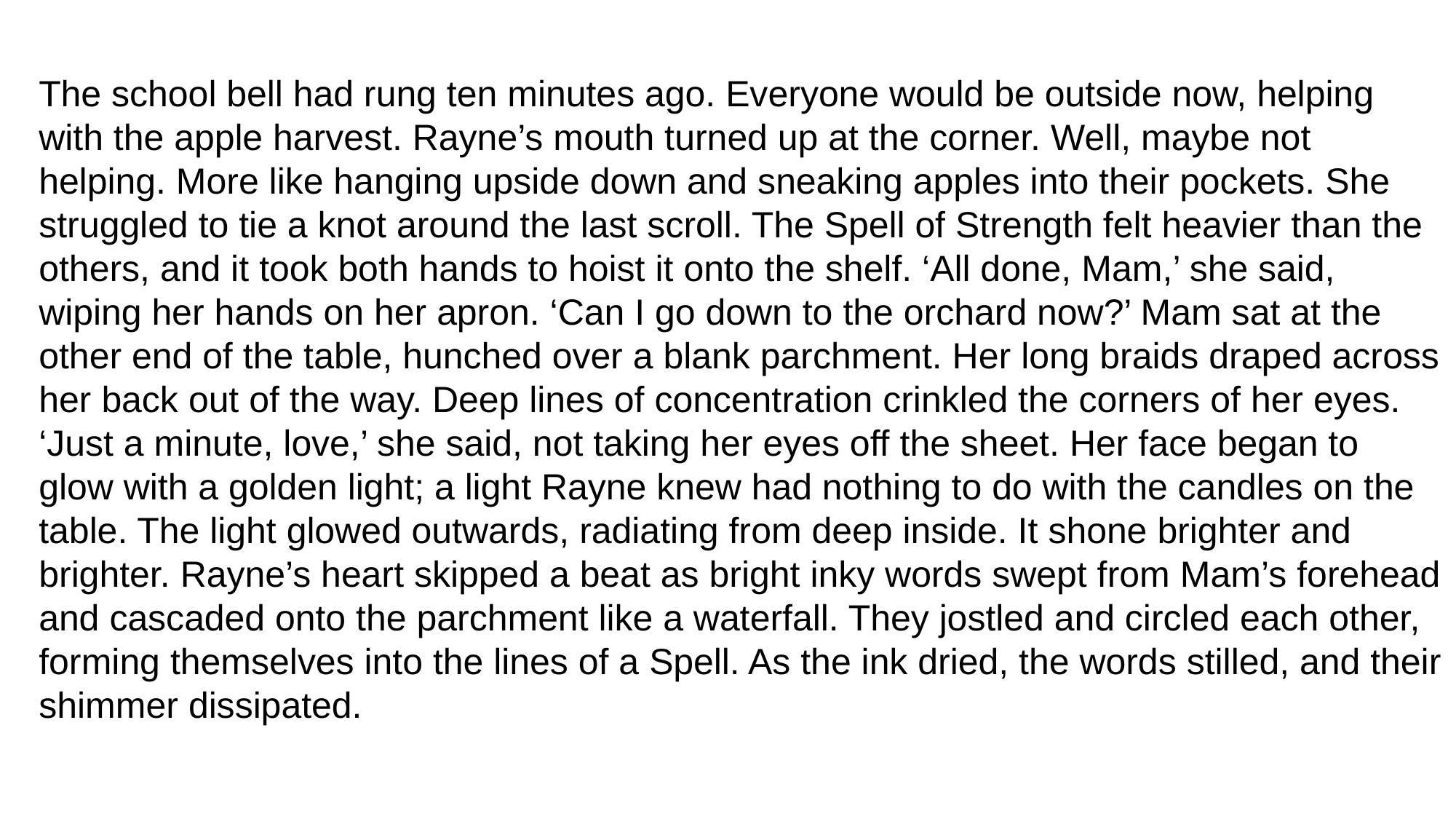

The school bell had rung ten minutes ago. Everyone would be outside now, helping with the apple harvest. Rayne’s mouth turned up at the corner. Well, maybe not helping. More like hanging upside down and sneaking apples into their pockets. She struggled to tie a knot around the last scroll. The Spell of Strength felt heavier than the others, and it took both hands to hoist it onto the shelf. ‘All done, Mam,’ she said, wiping her hands on her apron. ‘Can I go down to the orchard now?’ Mam sat at the other end of the table, hunched over a blank parchment. Her long braids draped across her back out of the way. Deep lines of concentration crinkled the corners of her eyes. ‘Just a minute, love,’ she said, not taking her eyes off the sheet. Her face began to glow with a golden light; a light Rayne knew had nothing to do with the candles on the table. The light glowed outwards, radiating from deep inside. It shone brighter and brighter. Rayne’s heart skipped a beat as bright inky words swept from Mam’s forehead and cascaded onto the parchment like a waterfall. They jostled and circled each other, forming themselves into the lines of a Spell. As the ink dried, the words stilled, and their shimmer dissipated.